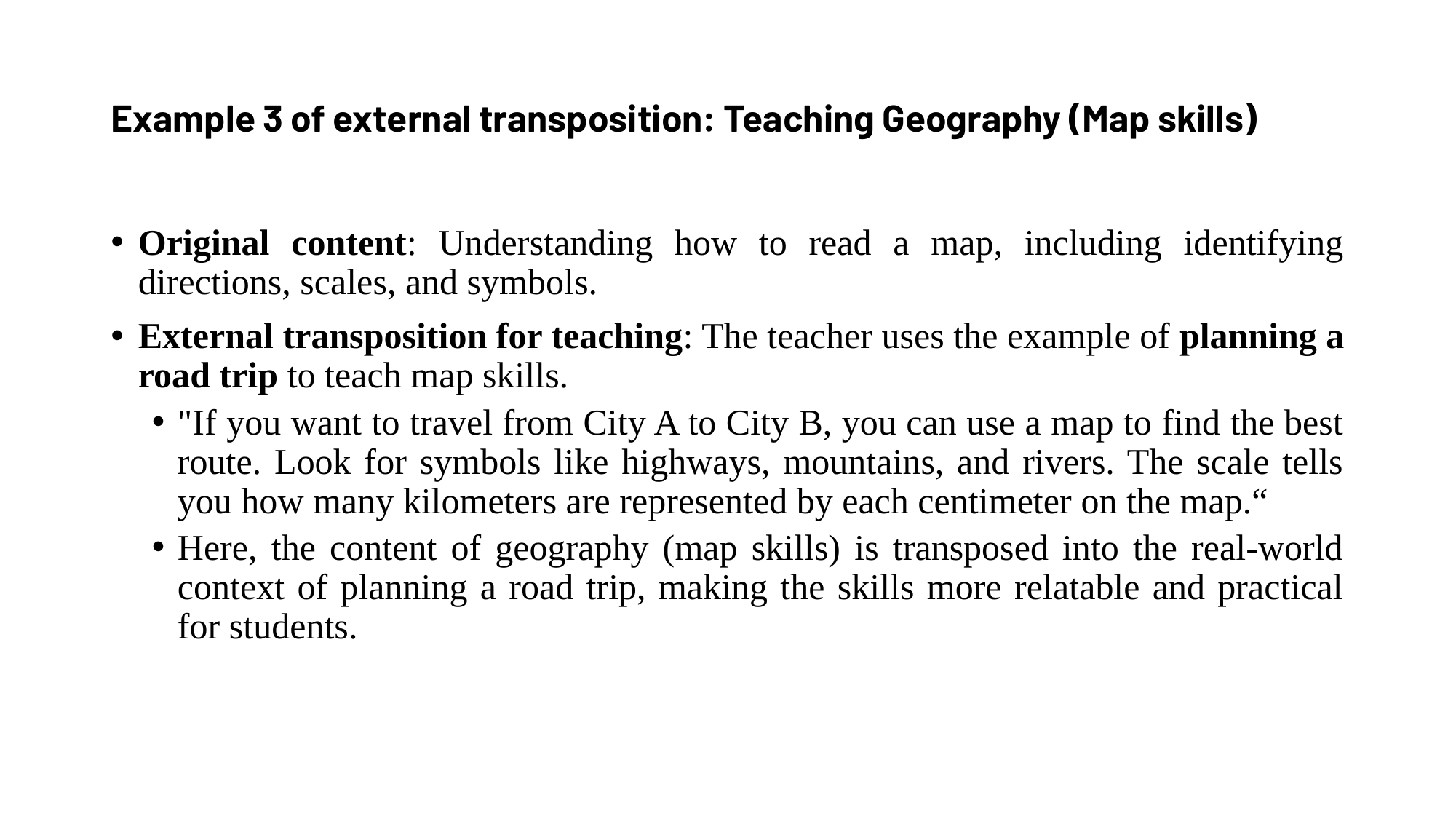

# Example 3 of external transposition: Teaching Geography (Map skills)
Original content: Understanding how to read a map, including identifying directions, scales, and symbols.
External transposition for teaching: The teacher uses the example of planning a road trip to teach map skills.
"If you want to travel from City A to City B, you can use a map to find the best route. Look for symbols like highways, mountains, and rivers. The scale tells you how many kilometers are represented by each centimeter on the map.“
Here, the content of geography (map skills) is transposed into the real-world context of planning a road trip, making the skills more relatable and practical for students.